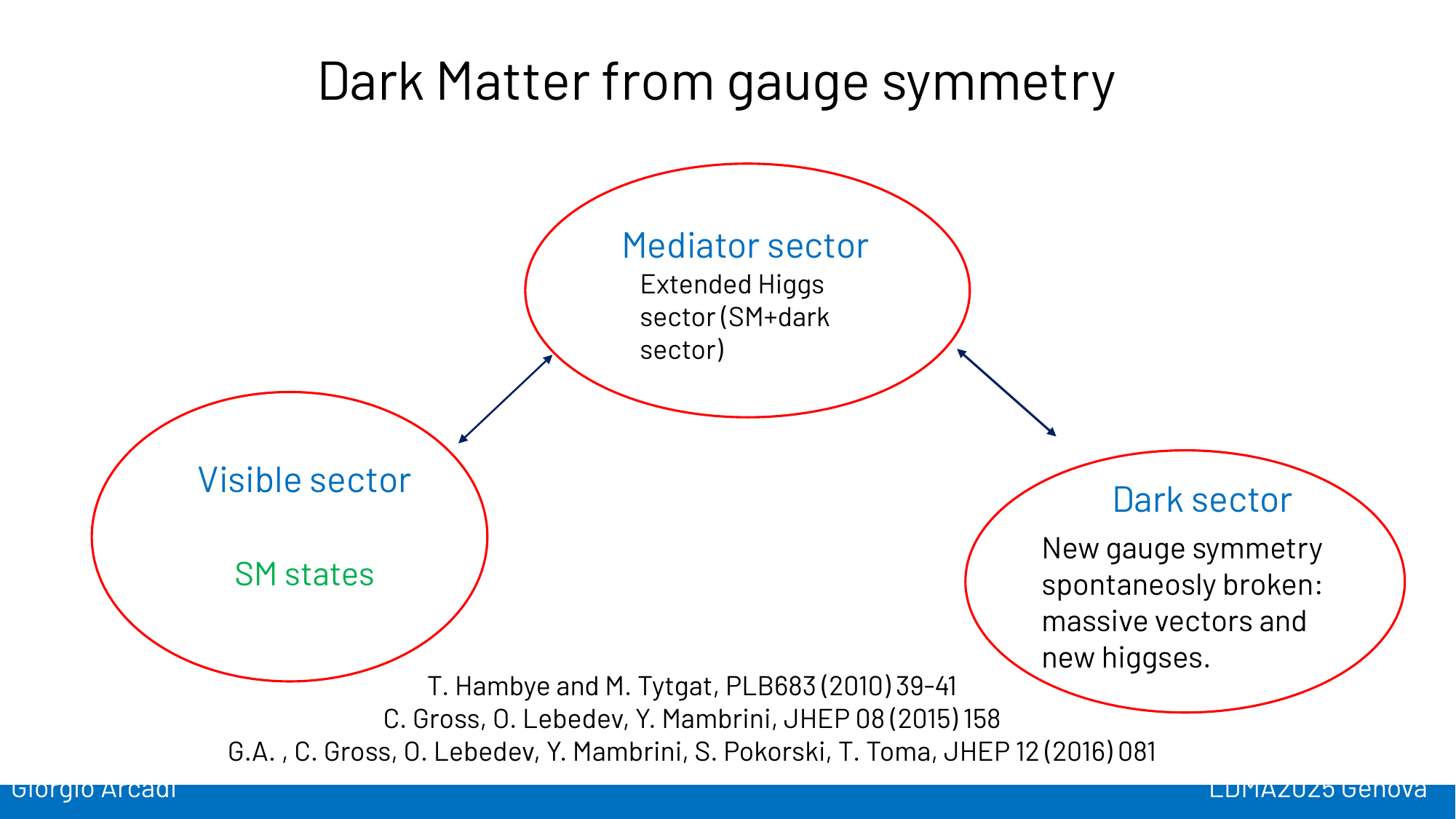

Dark Matter from gauge symmetry

Mediator sector
Extended Higgs sector (SM+dark sector)

Visible sector

Dark sector
New gauge symmetry spontaneosly broken: massive vectors and new higgses.
SM states
T. Hambye and M. Tytgat, PLB683 (2010) 39-41
C. Gross, O. Lebedev, Y. Mambrini, JHEP 08 (2015) 158
G.A. , C. Gross, O. Lebedev, Y. Mambrini, S. Pokorski, T. Toma, JHEP 12 (2016) 081
Giorgio Arcadi                                                                                                                                                                                             LDMA2025 Genova